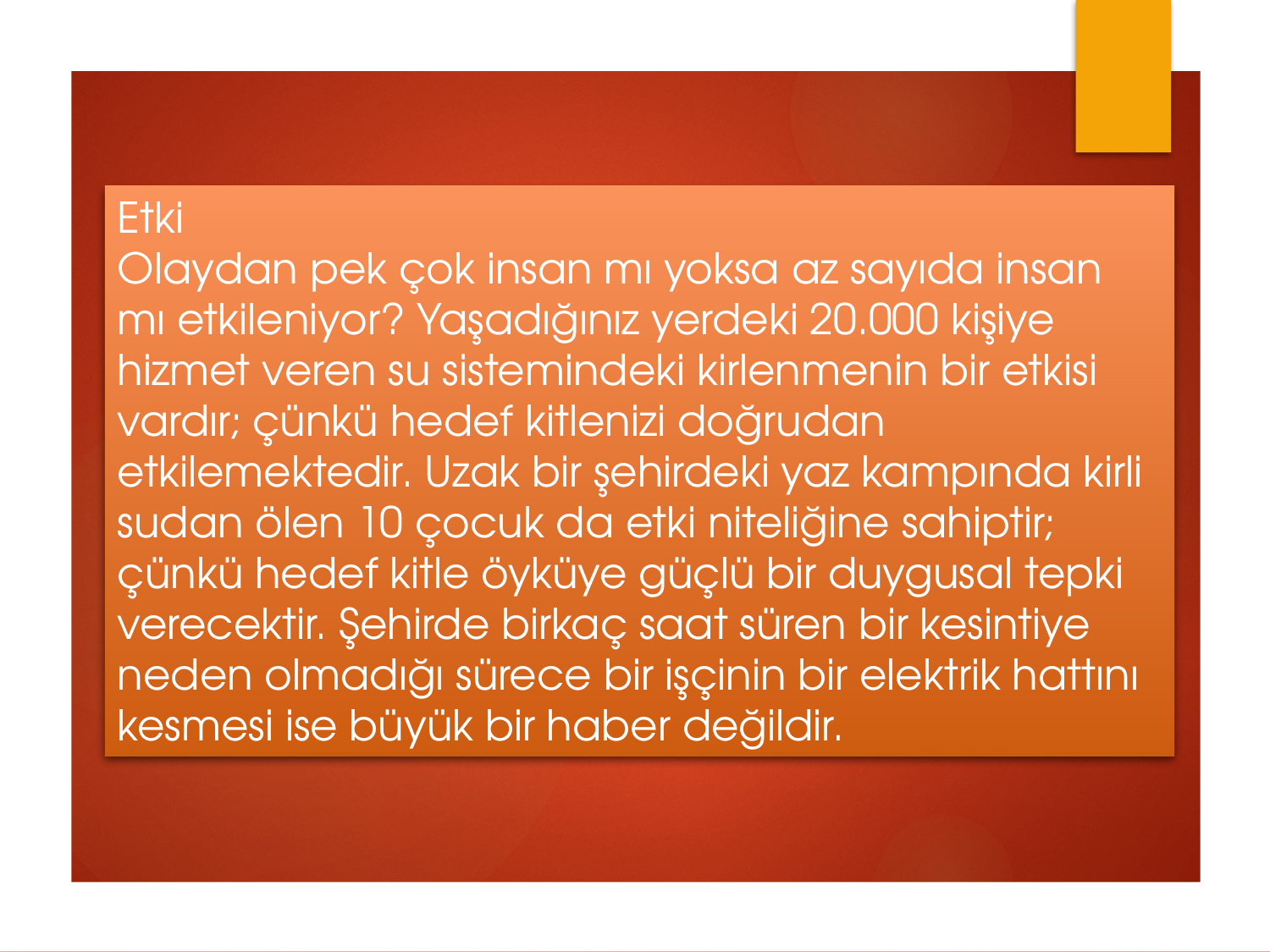

# Etki Olaydan pek çok insan mı yoksa az sayıda insan mı etkileniyor? Yaşadığınız yerdeki 20.000 kişiye hizmet veren su sistemindeki kirlenmenin bir etkisi vardır; çünkü hedef kitlenizi doğrudan etkilemektedir. Uzak bir şehirdeki yaz kampında kirli sudan ölen 10 çocuk da etki niteliğine sahiptir; çünkü hedef kitle öyküye güçlü bir duygusal tepki verecektir. Şehirde birkaç saat süren bir kesintiye neden olmadığı sürece bir işçinin bir elektrik hattını kesmesi ise büyük bir haber değildir.